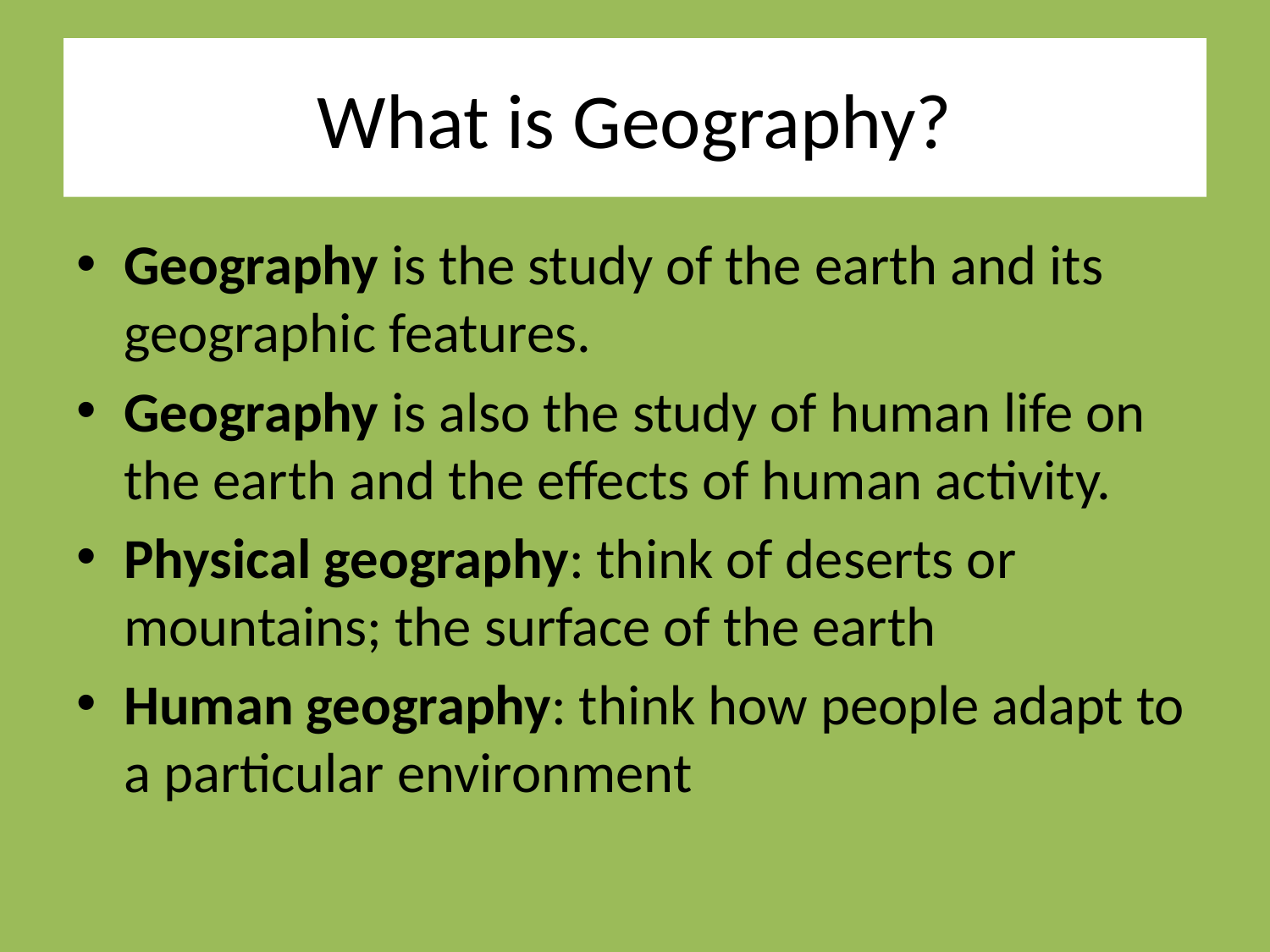

# What is Geography?
Geography is the study of the earth and its geographic features.
Geography is also the study of human life on the earth and the effects of human activity.
Physical geography: think of deserts or mountains; the surface of the earth
Human geography: think how people adapt to a particular environment